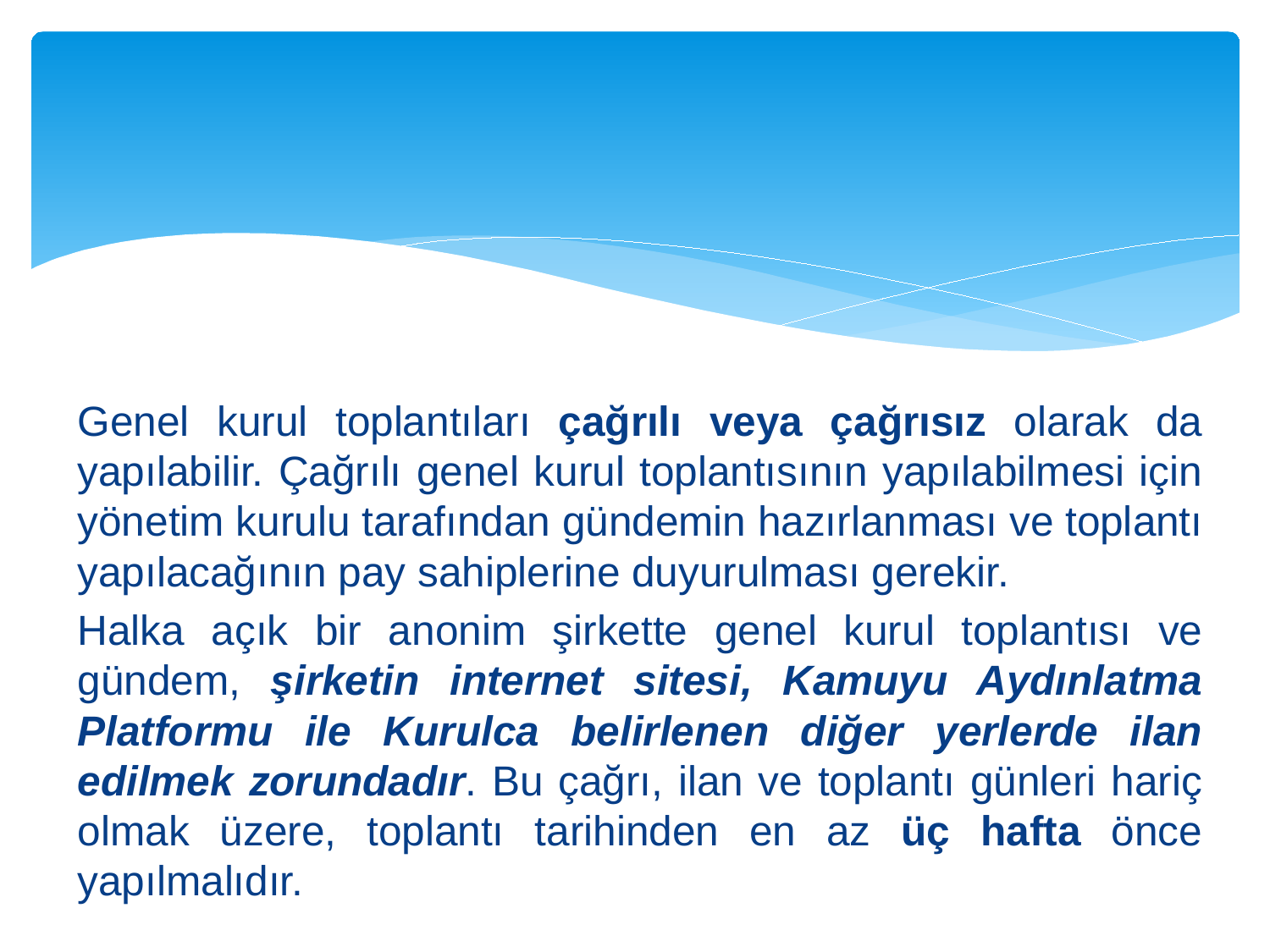

#

Genel kurul toplantıları çağrılı veya çağrısız olarak da yapılabilir. Çağrılı genel kurul toplantısının yapılabilmesi için yönetim kurulu tarafından gündemin hazırlanması ve toplantı yapılacağının pay sahiplerine duyurulması gerekir.
Halka açık bir anonim şirkette genel kurul toplantısı ve gündem, şirketin internet sitesi, Kamuyu Aydınlatma Platformu ile Kurulca belirlenen diğer yerlerde ilan edilmek zorundadır. Bu çağrı, ilan ve toplantı günleri hariç olmak üzere, toplantı tarihinden en az üç hafta önce yapılmalıdır.